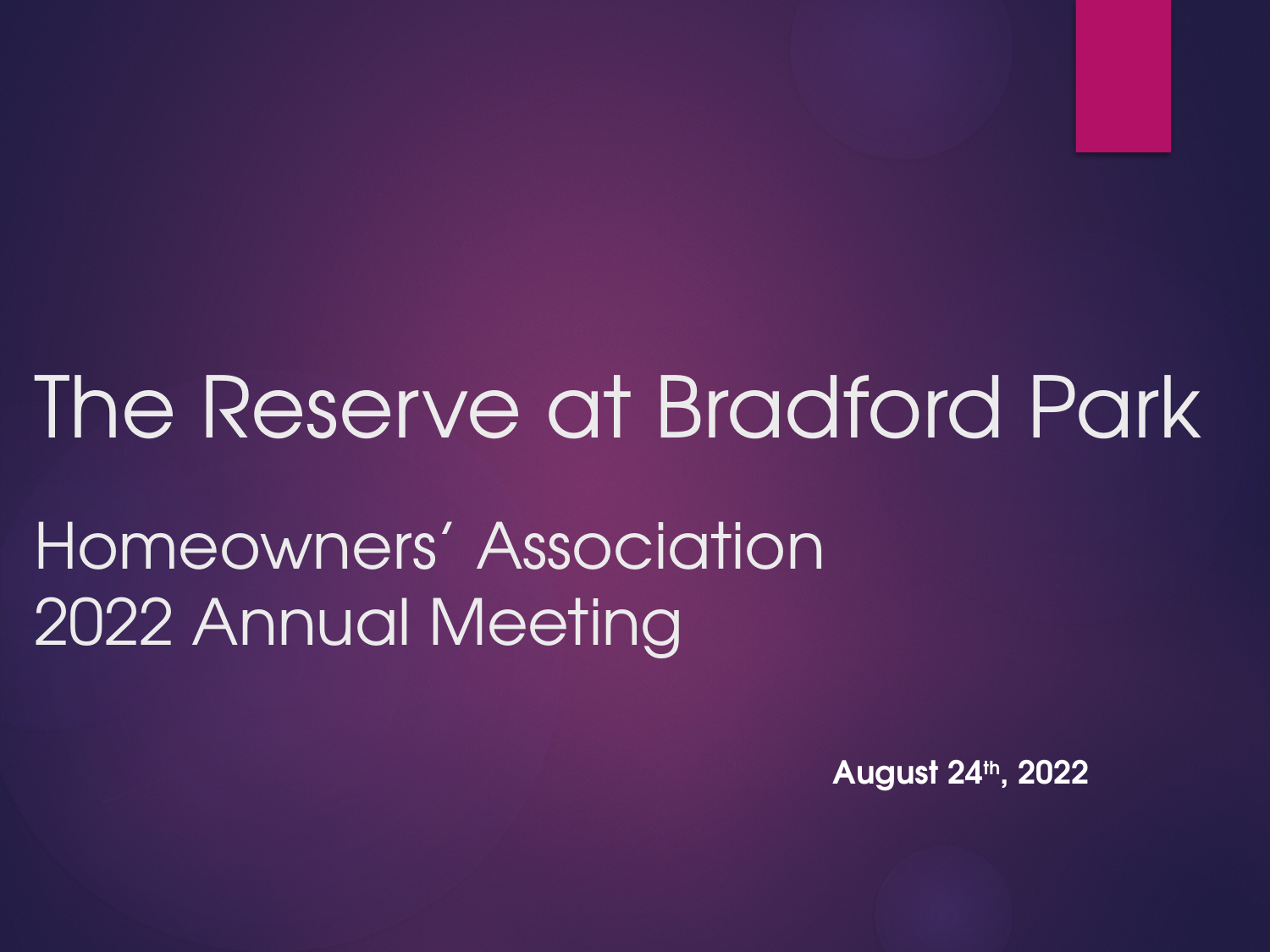

# The Reserve at Bradford Park Homeowners’ Association 2022 Annual Meeting
August 24th, 2022